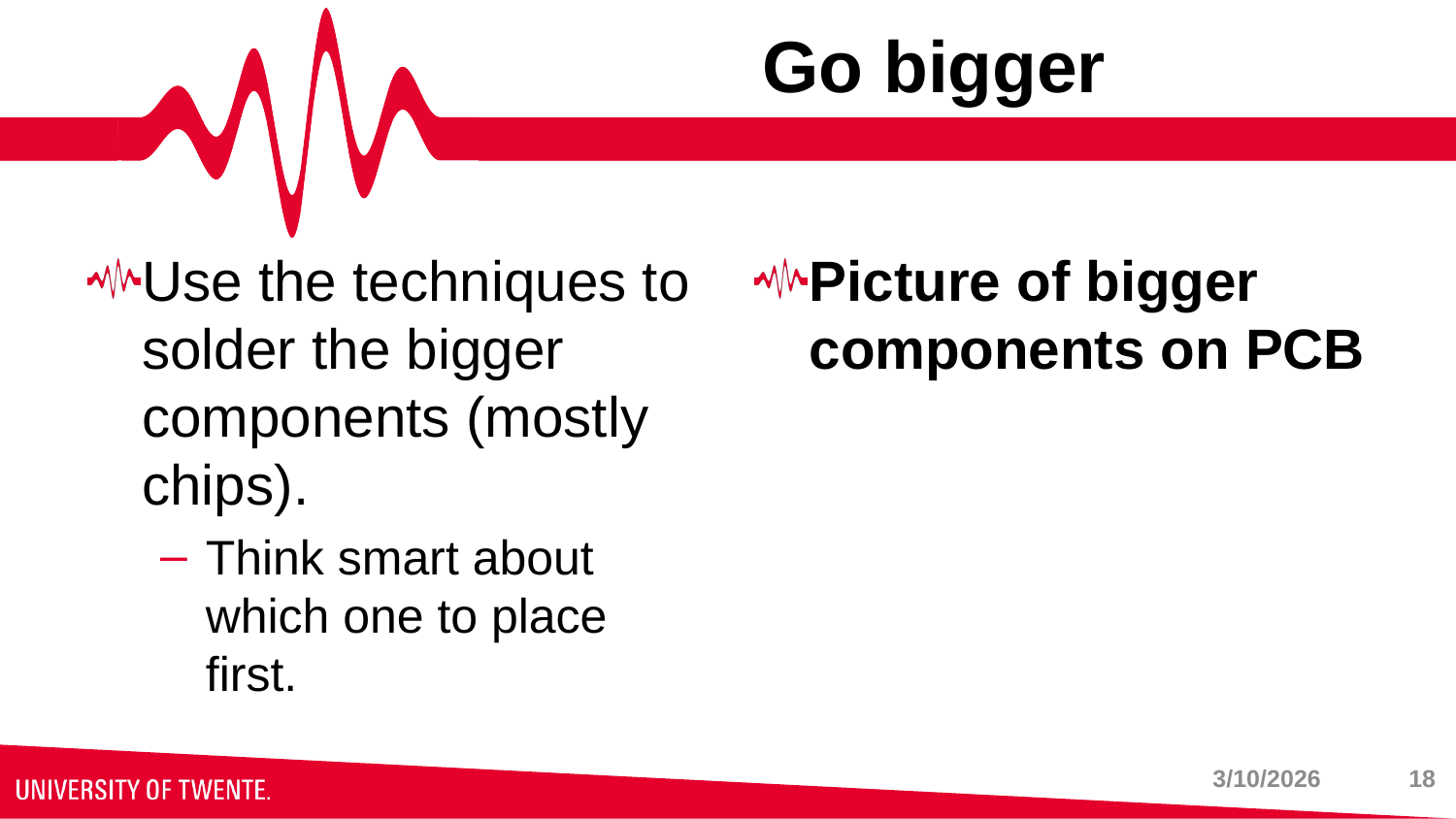

# Go bigger
Use the techniques to solder the bigger components (mostly chips).
Think smart about which one to place first.
Picture of bigger components on PCB
18
3/10/2026